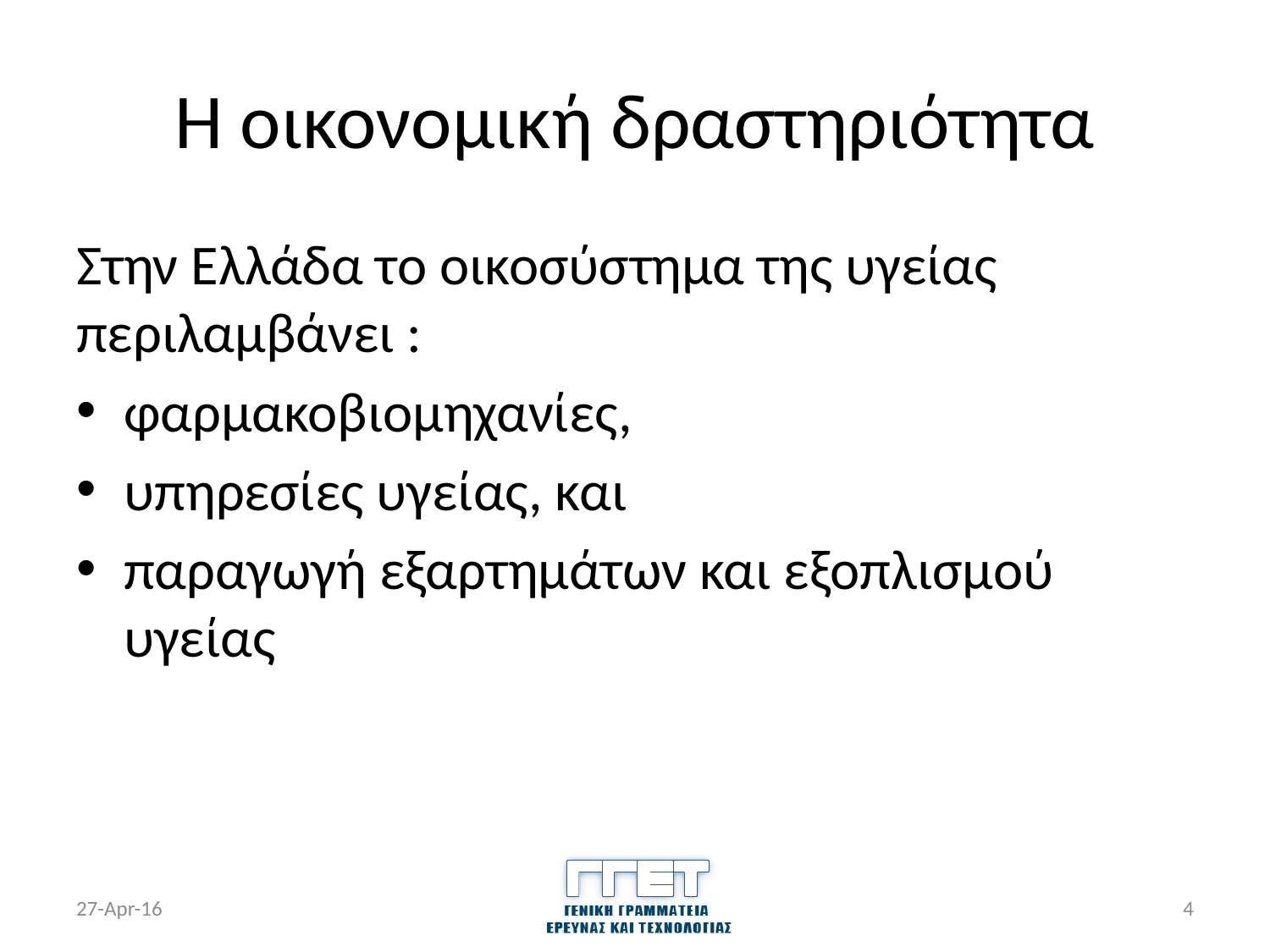

# Η οικονομική δραστηριότητα
Στην Ελλάδα το οικοσύστημα της υγείας περιλαμβάνει :
φαρμακοβιομηχανίες,
υπηρεσίες υγείας, και
παραγωγή εξαρτημάτων και εξοπλισμού υγείας
27-Apr-16
4